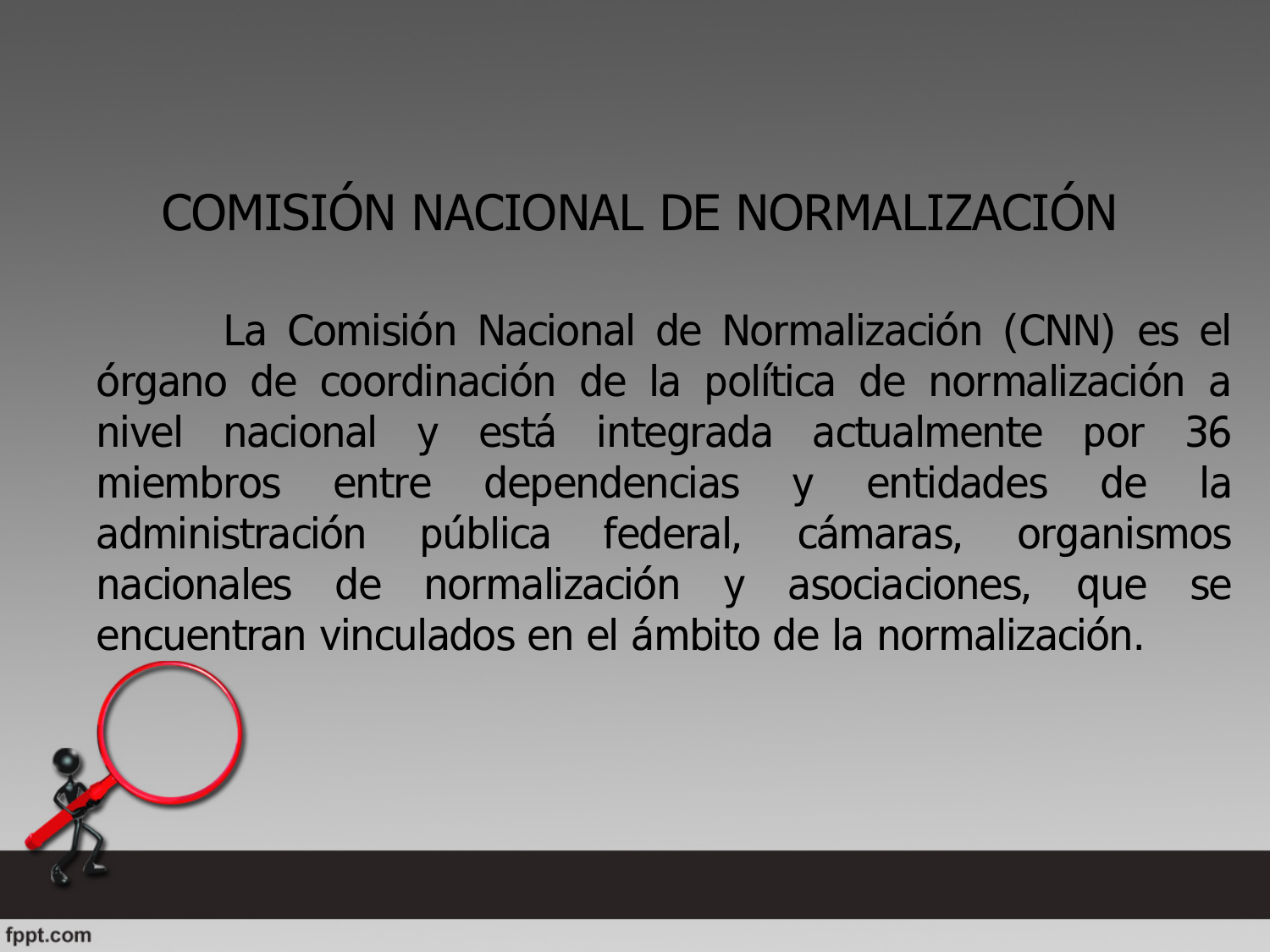

COMISIÓN NACIONAL DE NORMALIZACIÓN
	La Comisión Nacional de Normalización (CNN) es el órgano de coordinación de la política de normalización a nivel nacional y está integrada actualmente por 36 miembros entre dependencias y entidades de la administración pública federal, cámaras, organismos nacionales de normalización y asociaciones, que se encuentran vinculados en el ámbito de la normalización.